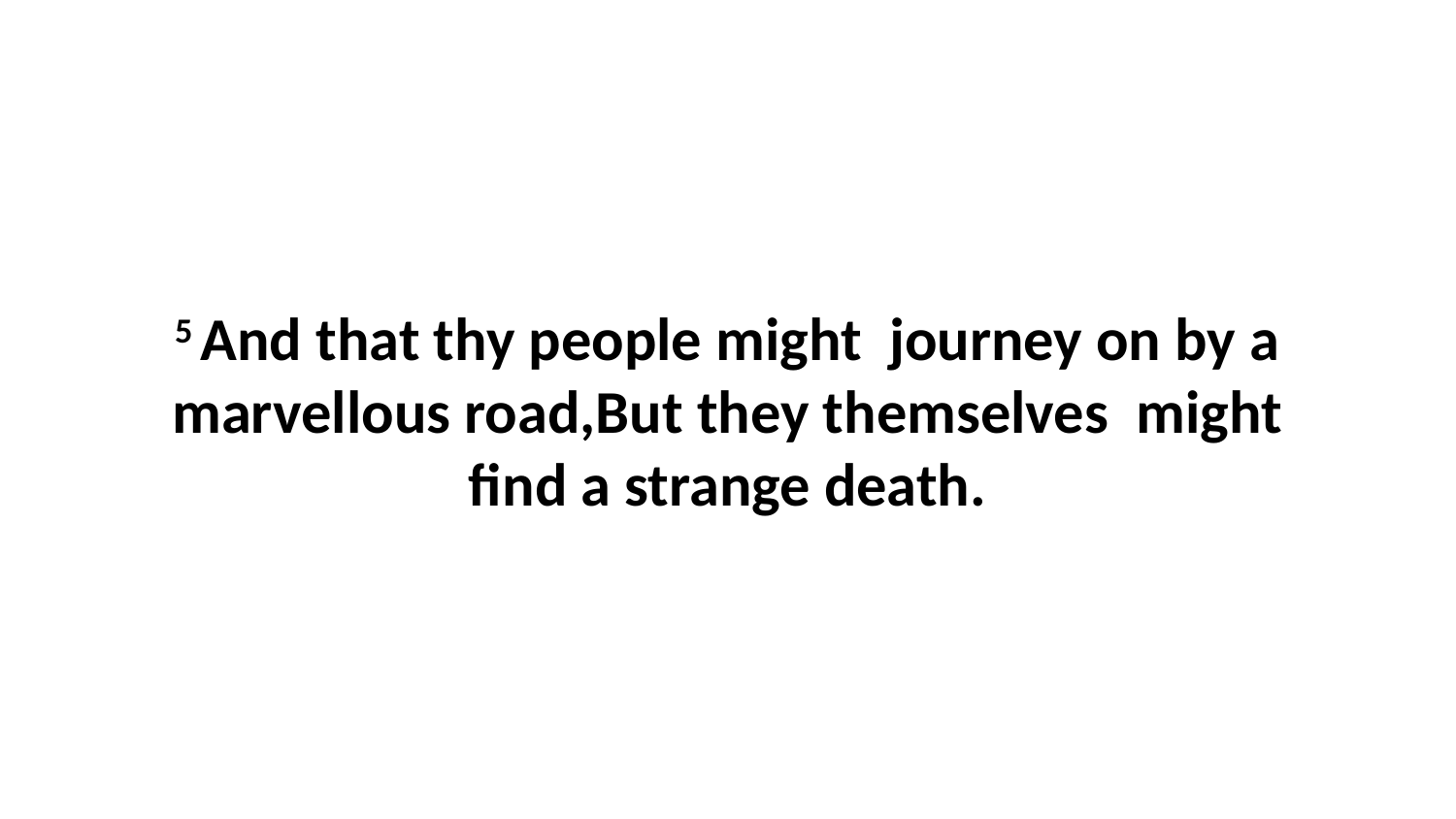

5 And that thy people might  journey on by a marvellous road,But they themselves  might find a strange death.